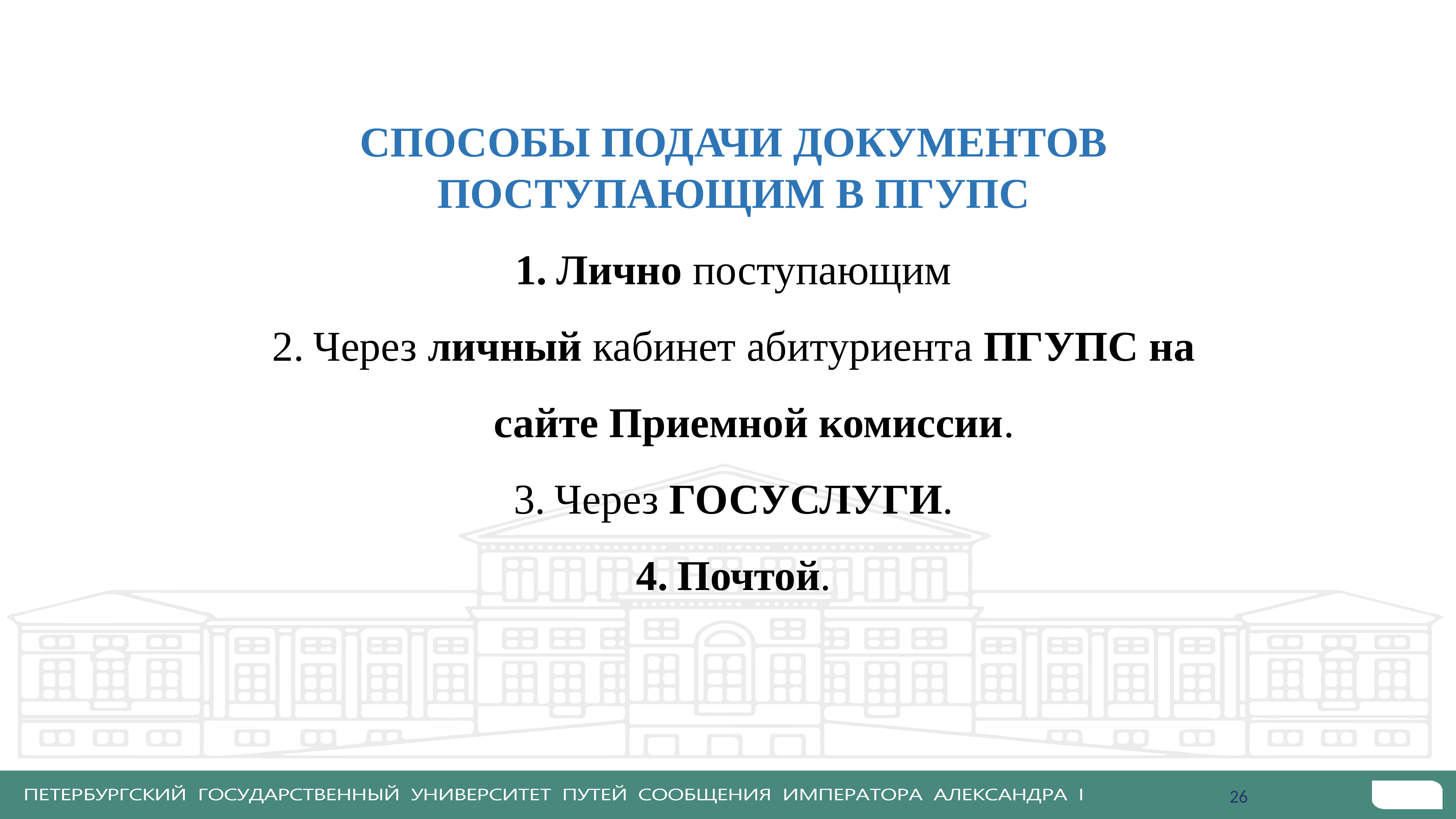

СПОСОБЫ ПОДАЧИ ДОКУМЕНТОВ ПОСТУПАЮЩИМ В ПГУПС
Лично поступающим
Через личный кабинет абитуриента ПГУПС на сайте Приемной комиссии.
Через ГОСУСЛУГИ.
Почтой.
26